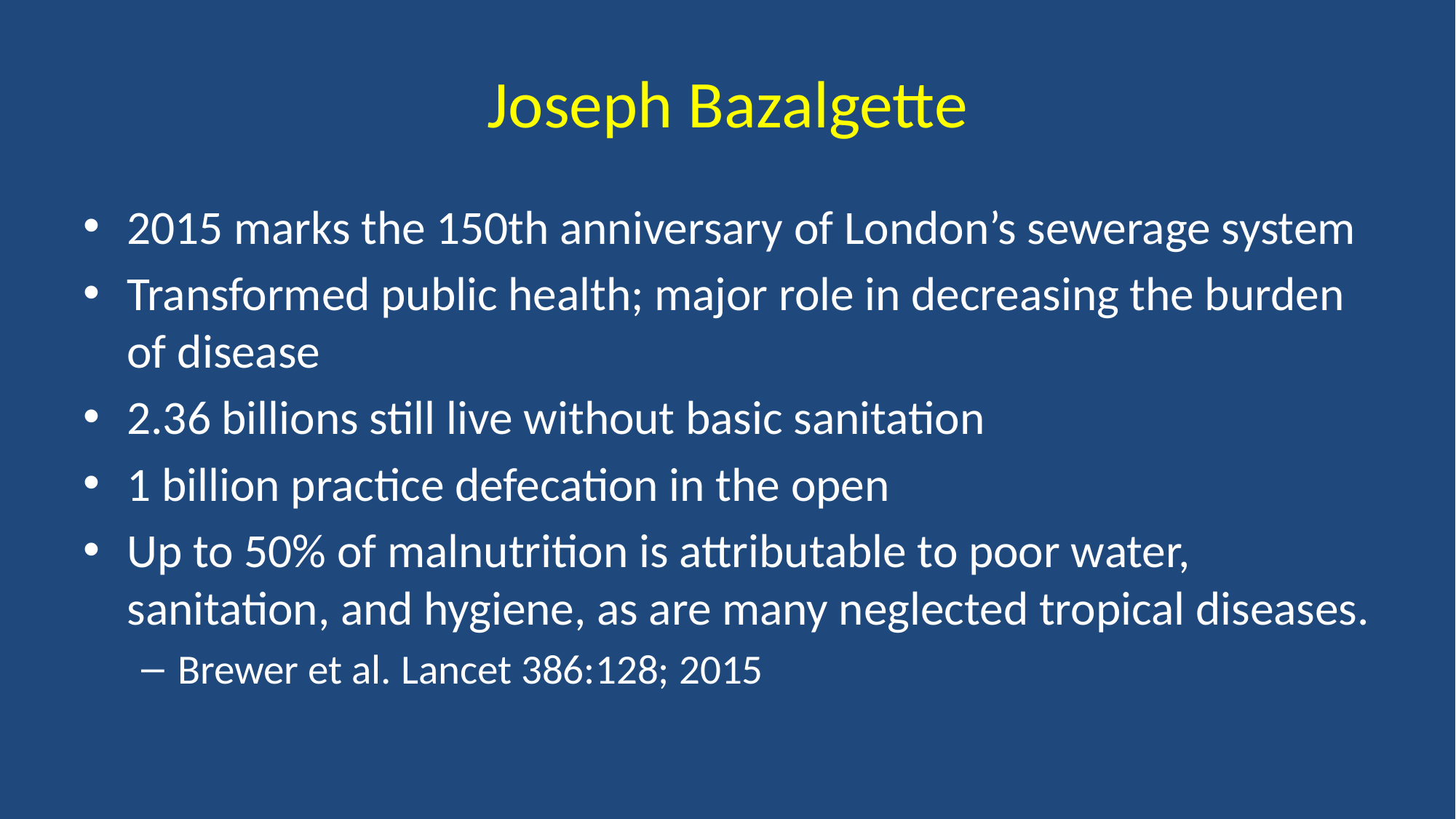

# Joseph Bazalgette
2015 marks the 150th anniversary of London’s sewerage system
Transformed public health; major role in decreasing the burden of disease
2.36 billions still live without basic sanitation
1 billion practice defecation in the open
Up to 50% of malnutrition is attributable to poor water, sanitation, and hygiene, as are many neglected tropical diseases.
Brewer et al. Lancet 386:128; 2015